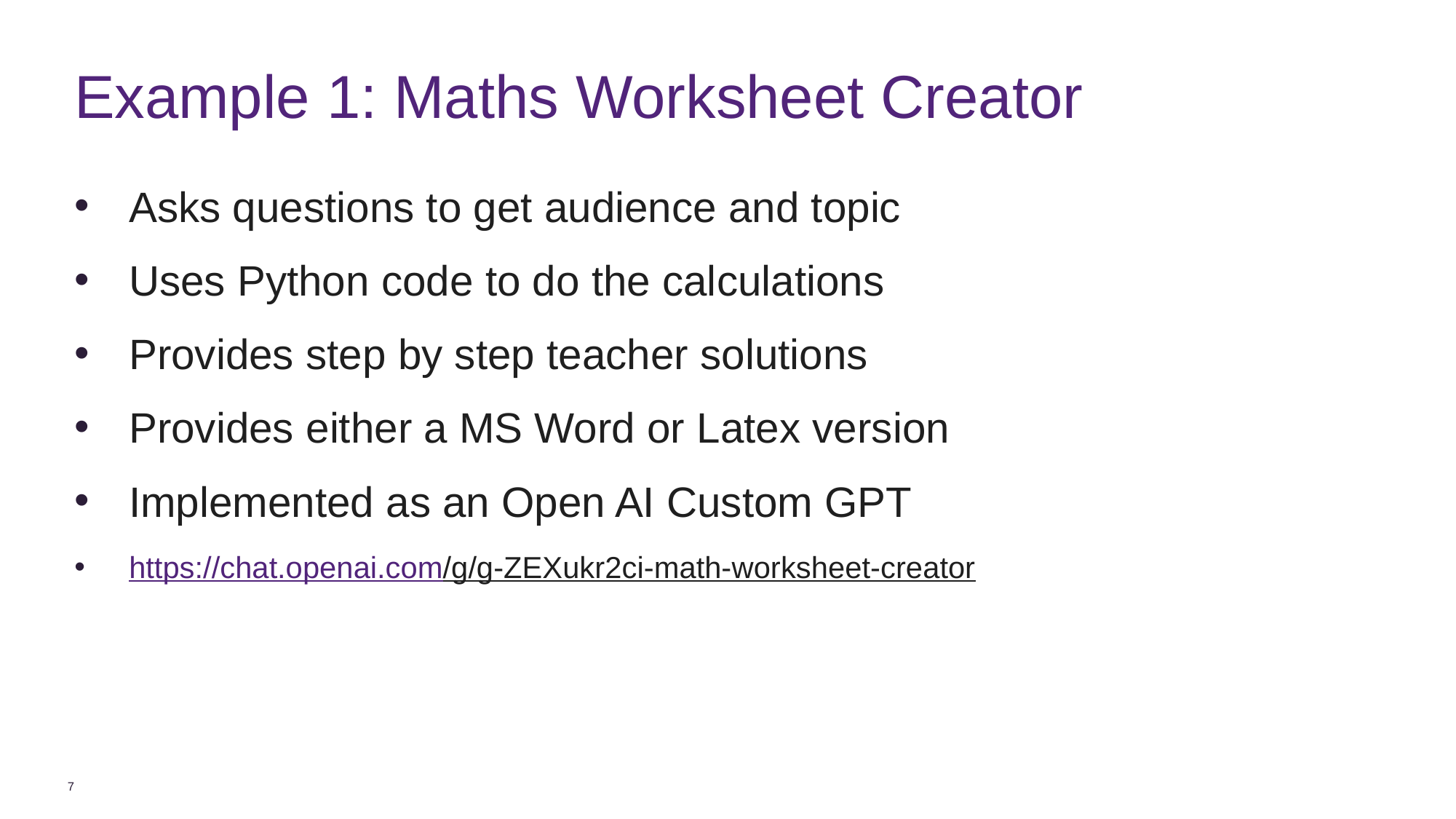

# Example 1: Maths Worksheet Creator
Asks questions to get audience and topic
Uses Python code to do the calculations
Provides step by step teacher solutions
Provides either a MS Word or Latex version
Implemented as an Open AI Custom GPT
https://chat.openai.com/g/g-ZEXukr2ci-math-worksheet-creator

7